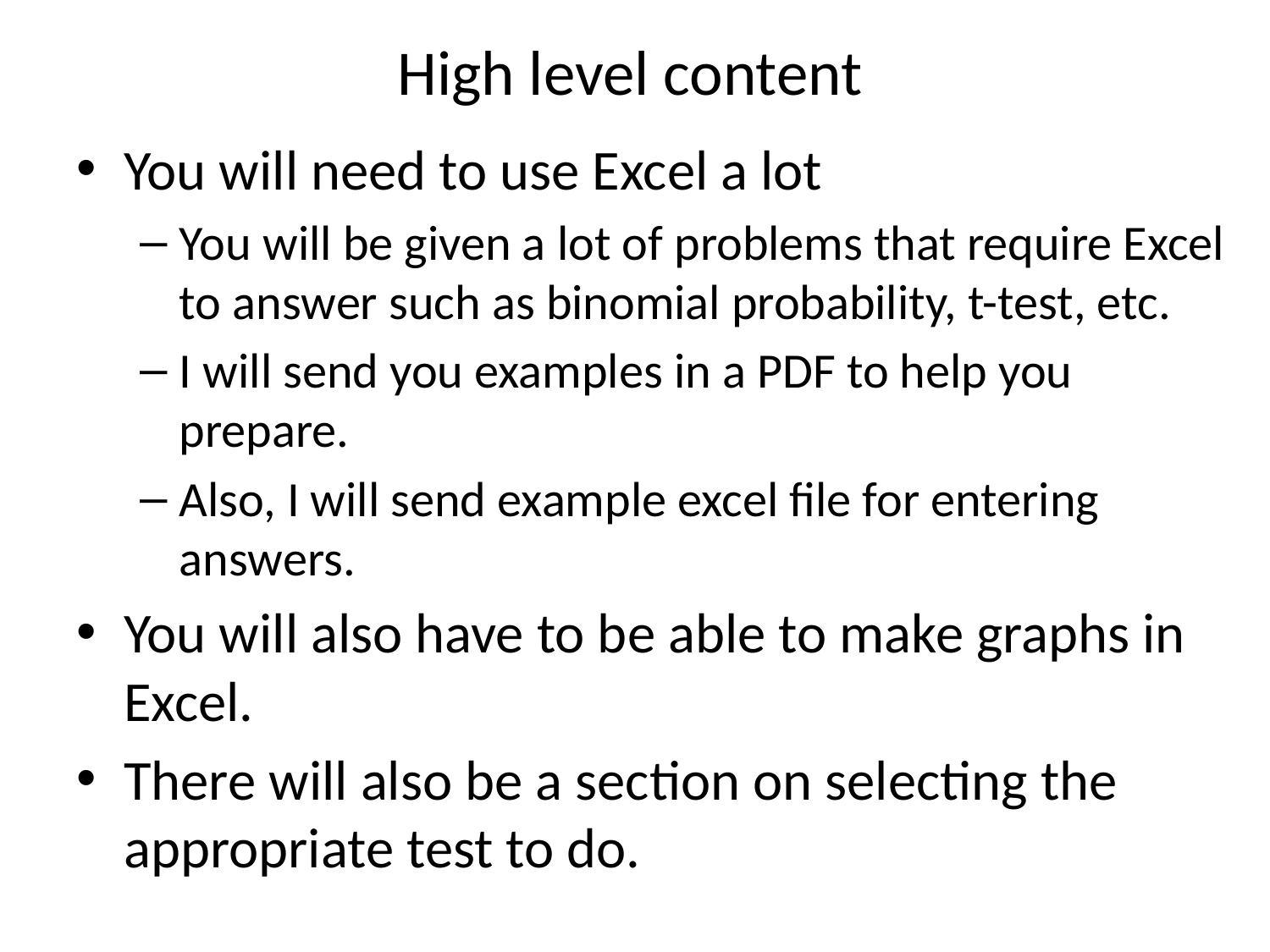

# High level content
You will need to use Excel a lot
You will be given a lot of problems that require Excel to answer such as binomial probability, t-test, etc.
I will send you examples in a PDF to help you prepare.
Also, I will send example excel file for entering answers.
You will also have to be able to make graphs in Excel.
There will also be a section on selecting the appropriate test to do.